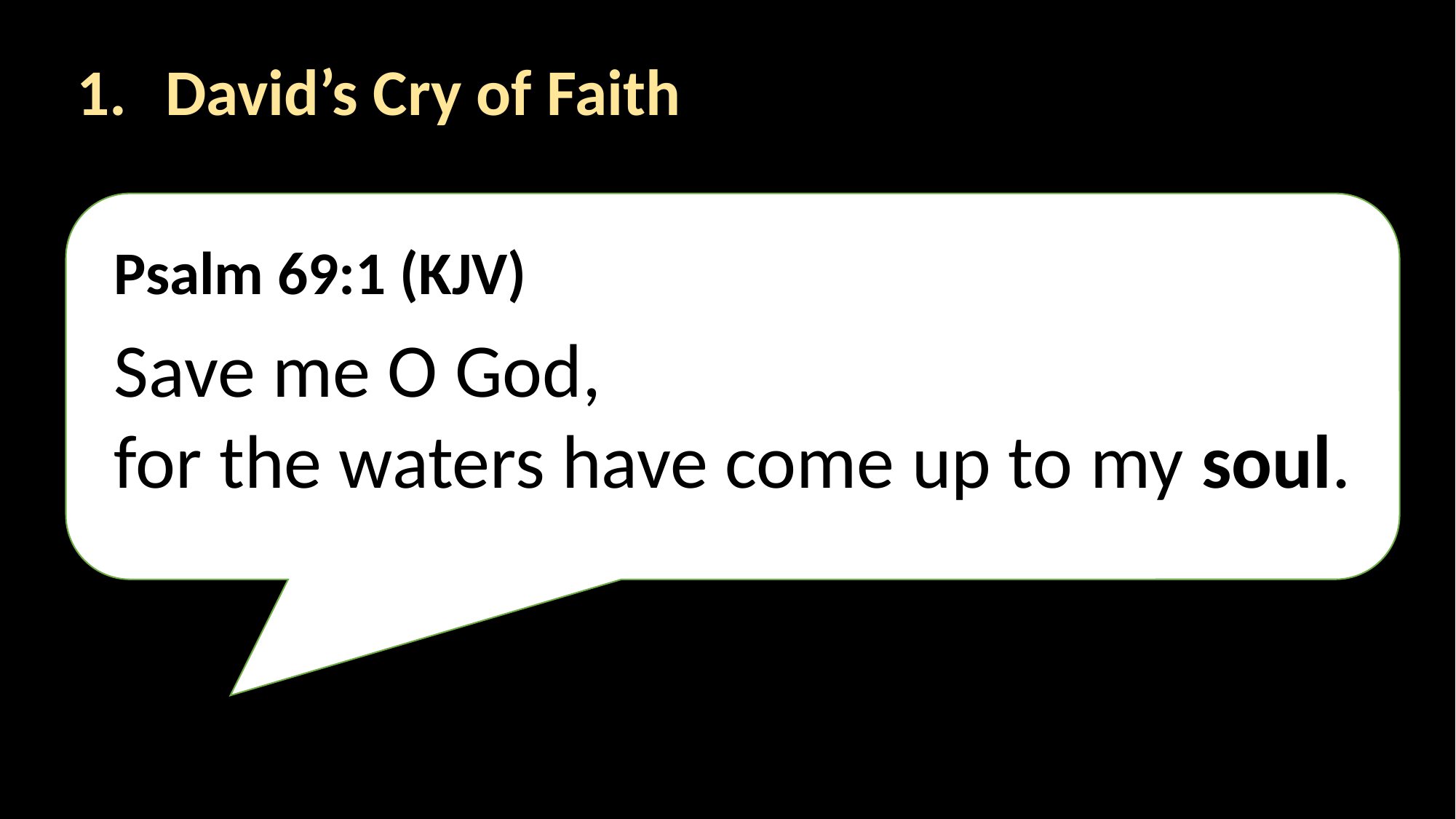

David’s Cry of Faith

Psalm 69:1 (KJV)

Save me O God,
for the waters have come up to my soul.